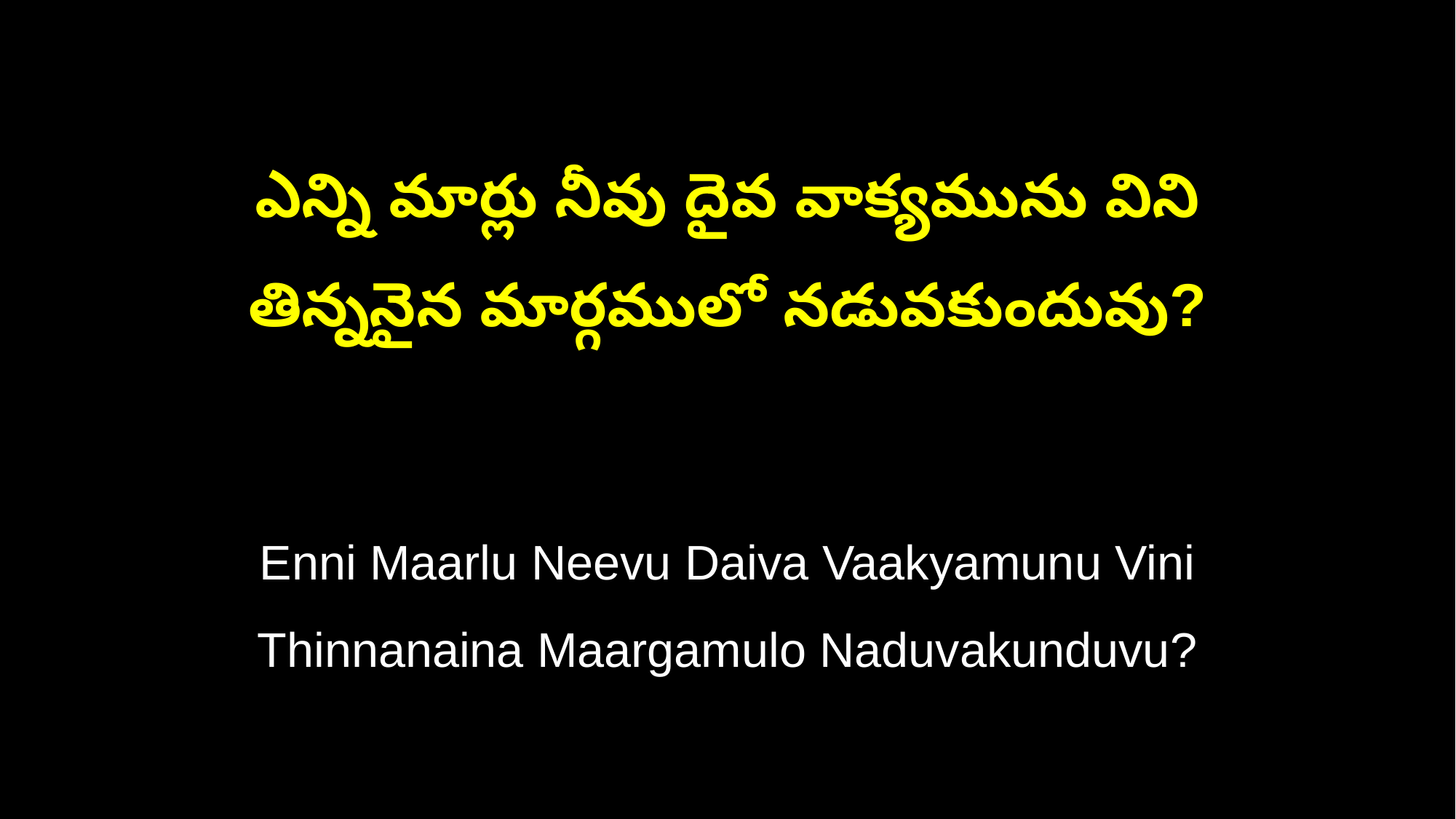

ఎన్ని మార్లు నీవు దైవ వాక్యమును విని
తిన్ననైన మార్గములో నడువకుందువు?
Enni Maarlu Neevu Daiva Vaakyamunu Vini
Thinnanaina Maargamulo Naduvakunduvu?